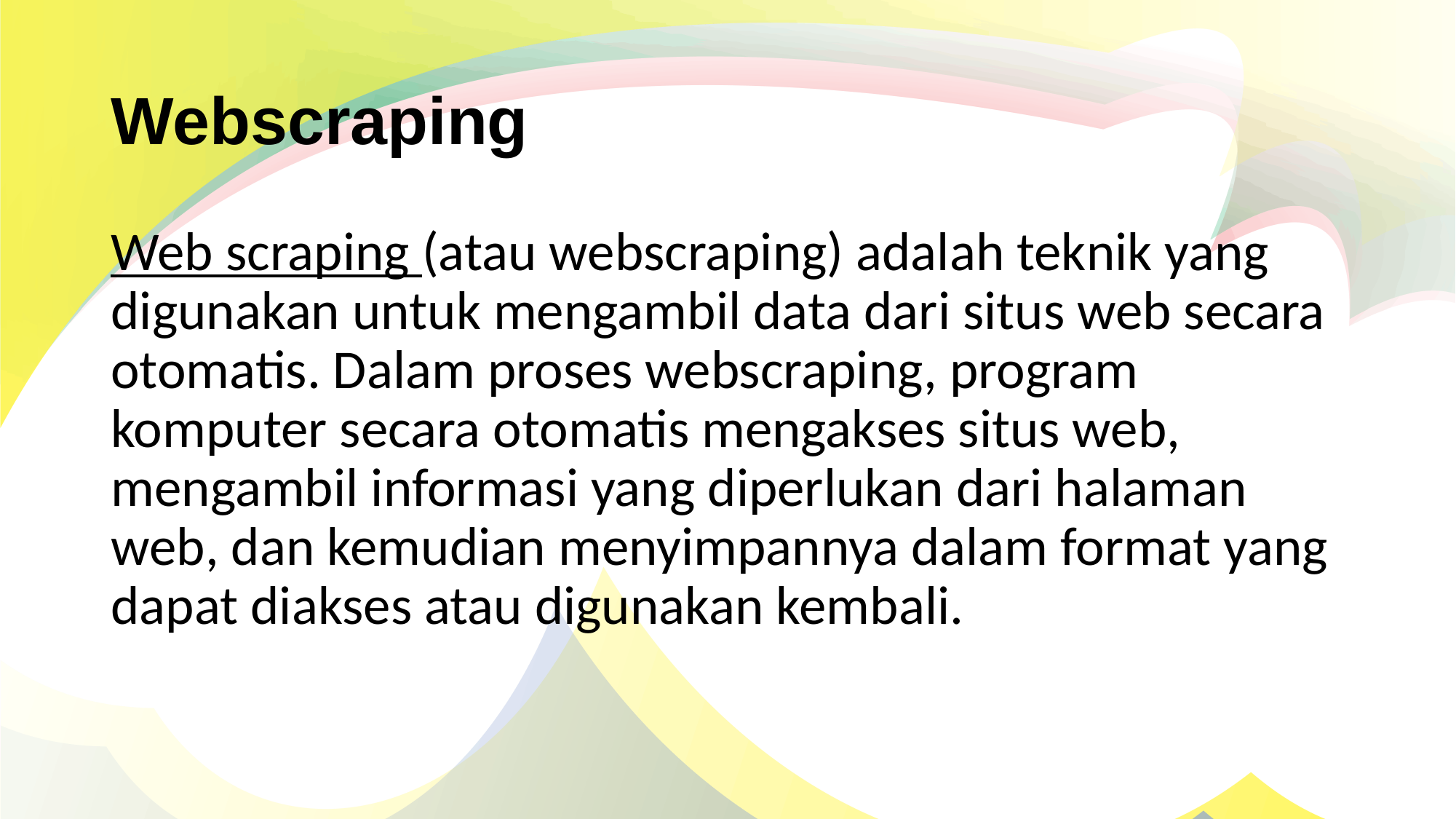

# Webscraping
Web scraping (atau webscraping) adalah teknik yang digunakan untuk mengambil data dari situs web secara otomatis. Dalam proses webscraping, program komputer secara otomatis mengakses situs web, mengambil informasi yang diperlukan dari halaman web, dan kemudian menyimpannya dalam format yang dapat diakses atau digunakan kembali.